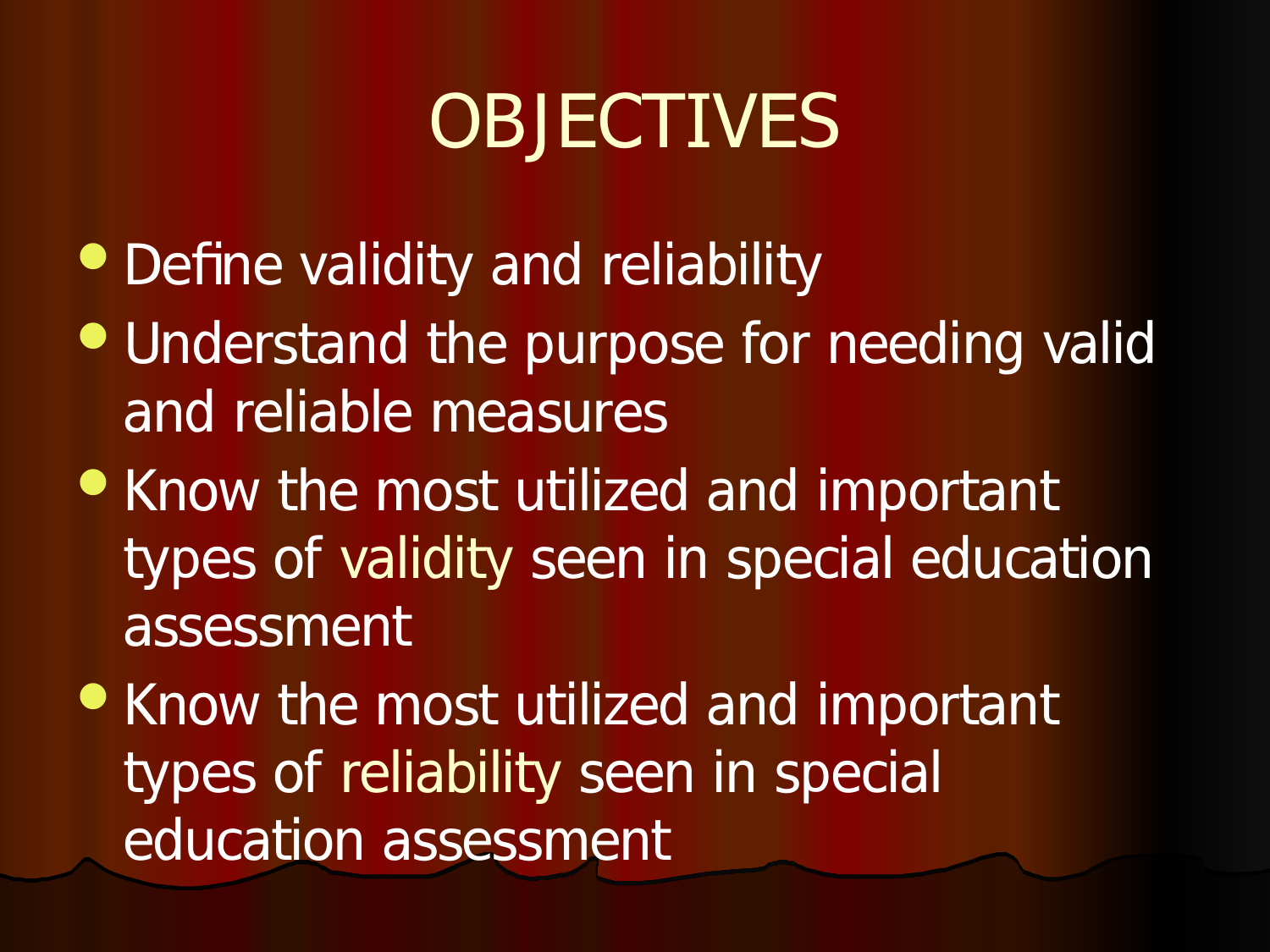

# OBJECTIVES
Define validity and reliability
Understand the purpose for needing valid and reliable measures
Know the most utilized and important types of validity seen in special education assessment
Know the most utilized and important types of reliability seen in special education assessment